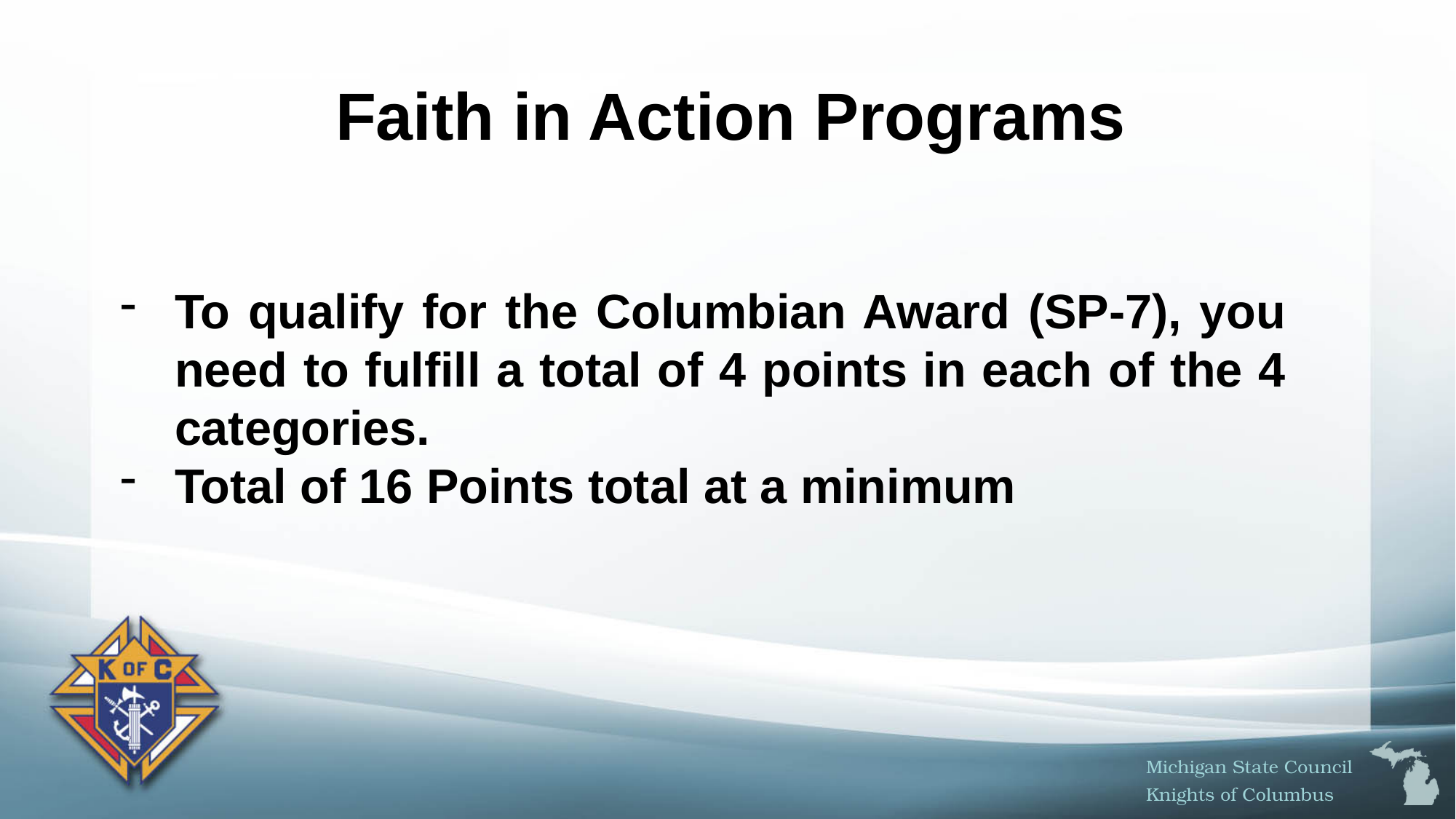

# Faith in Action Programs
To qualify for the Columbian Award (SP-7), you need to fulfill a total of 4 points in each of the 4 categories.
Total of 16 Points total at a minimum